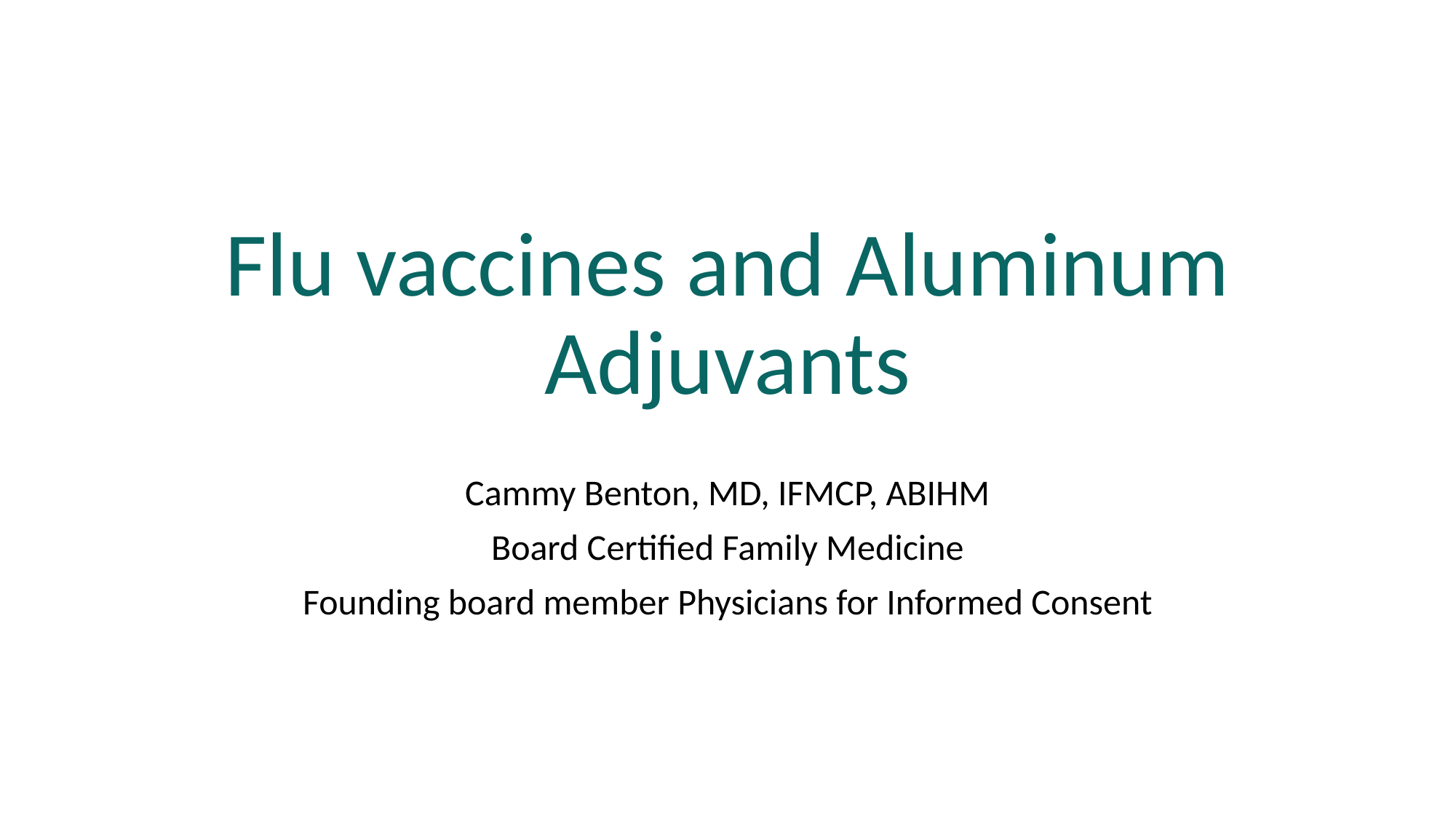

# Flu vaccines and Aluminum Adjuvants
Cammy Benton, MD, IFMCP, ABIHM
Board Certified Family Medicine
Founding board member Physicians for Informed Consent